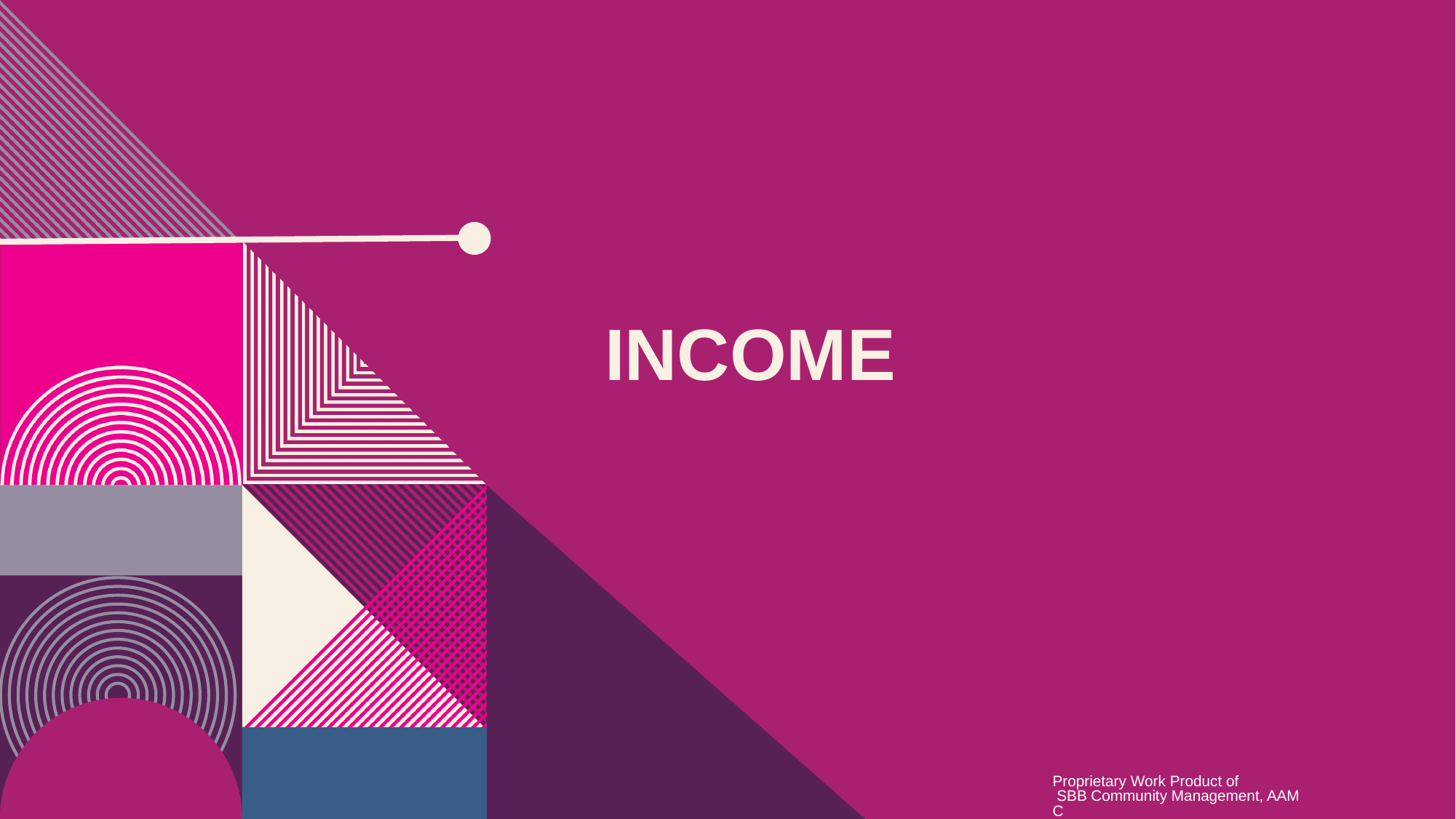

# income

Proprietary Work Product of                SBB Community Management, AAMC